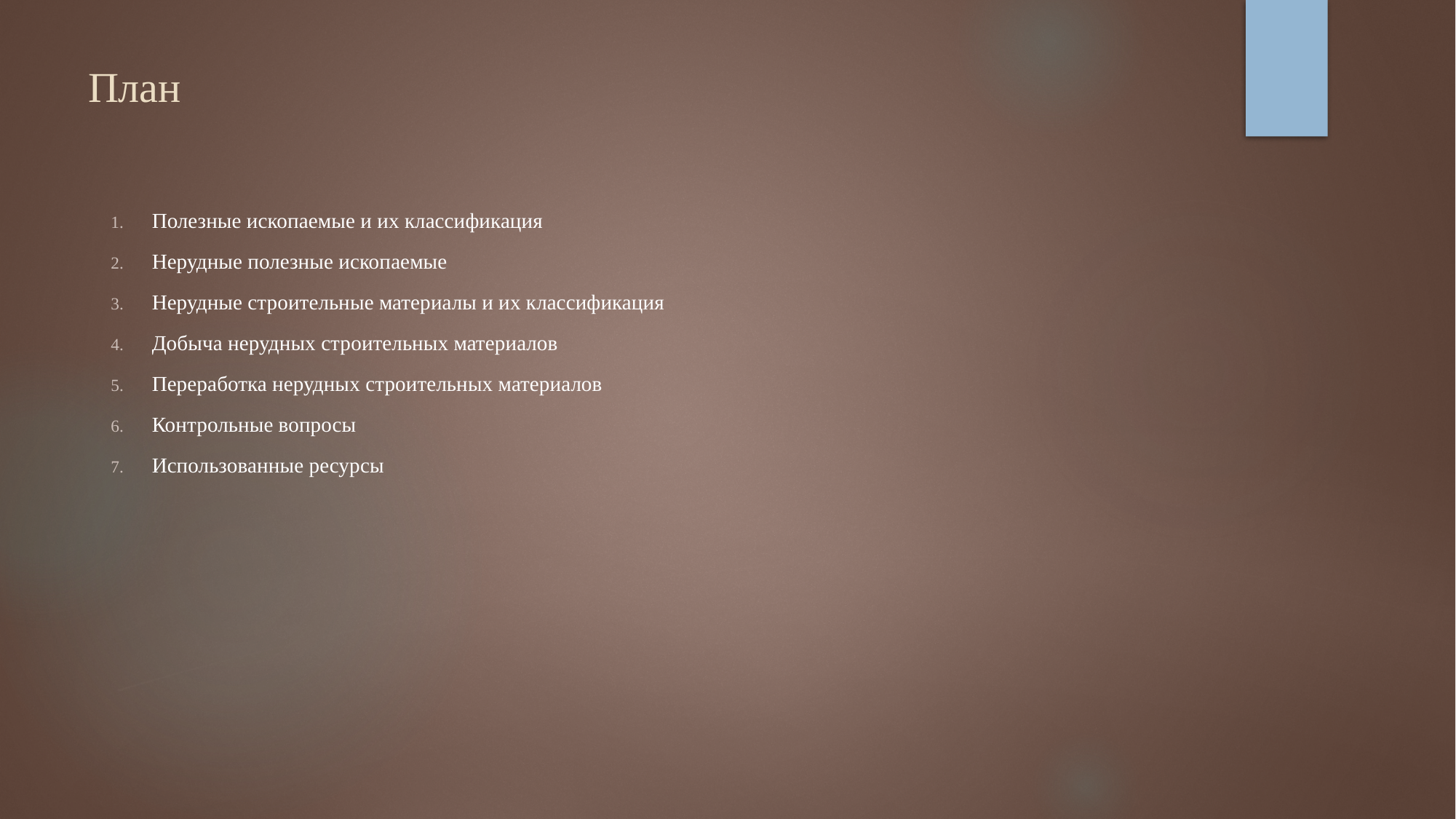

# План
Полезные ископаемые и их классификация
Нерудные полезные ископаемые
Нерудные строительные материалы и их классификация
Добыча нерудных строительных материалов
Переработка нерудных строительных материалов
Контрольные вопросы
Использованные ресурсы